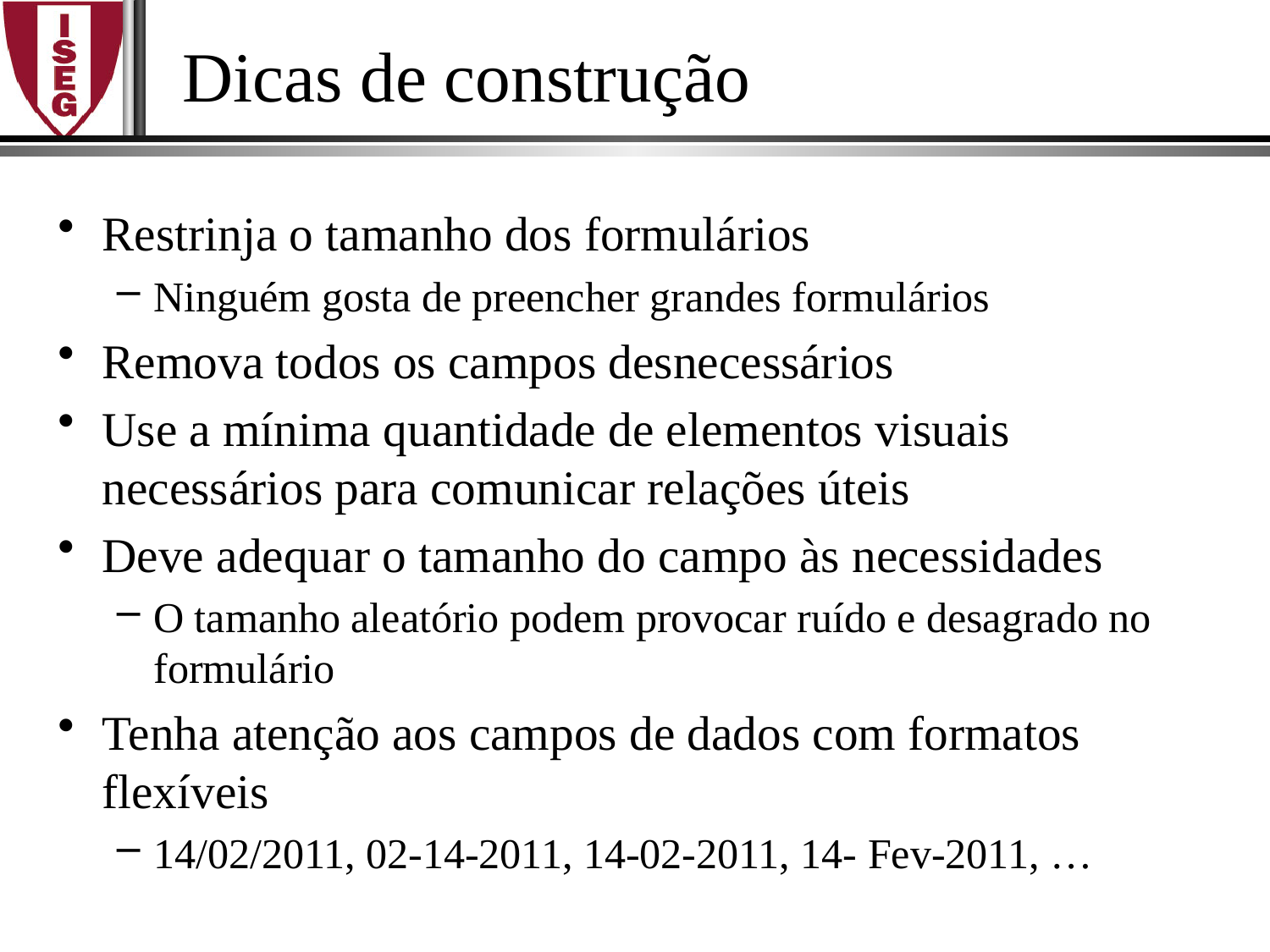

# Dicas de construção
Restrinja o tamanho dos formulários
Ninguém gosta de preencher grandes formulários
Remova todos os campos desnecessários
Use a mínima quantidade de elementos visuais necessários para comunicar relações úteis
Deve adequar o tamanho do campo às necessidades
O tamanho aleatório podem provocar ruído e desagrado no formulário
Tenha atenção aos campos de dados com formatos flexíveis
14/02/2011, 02-14-2011, 14-02-2011, 14- Fev-2011, …